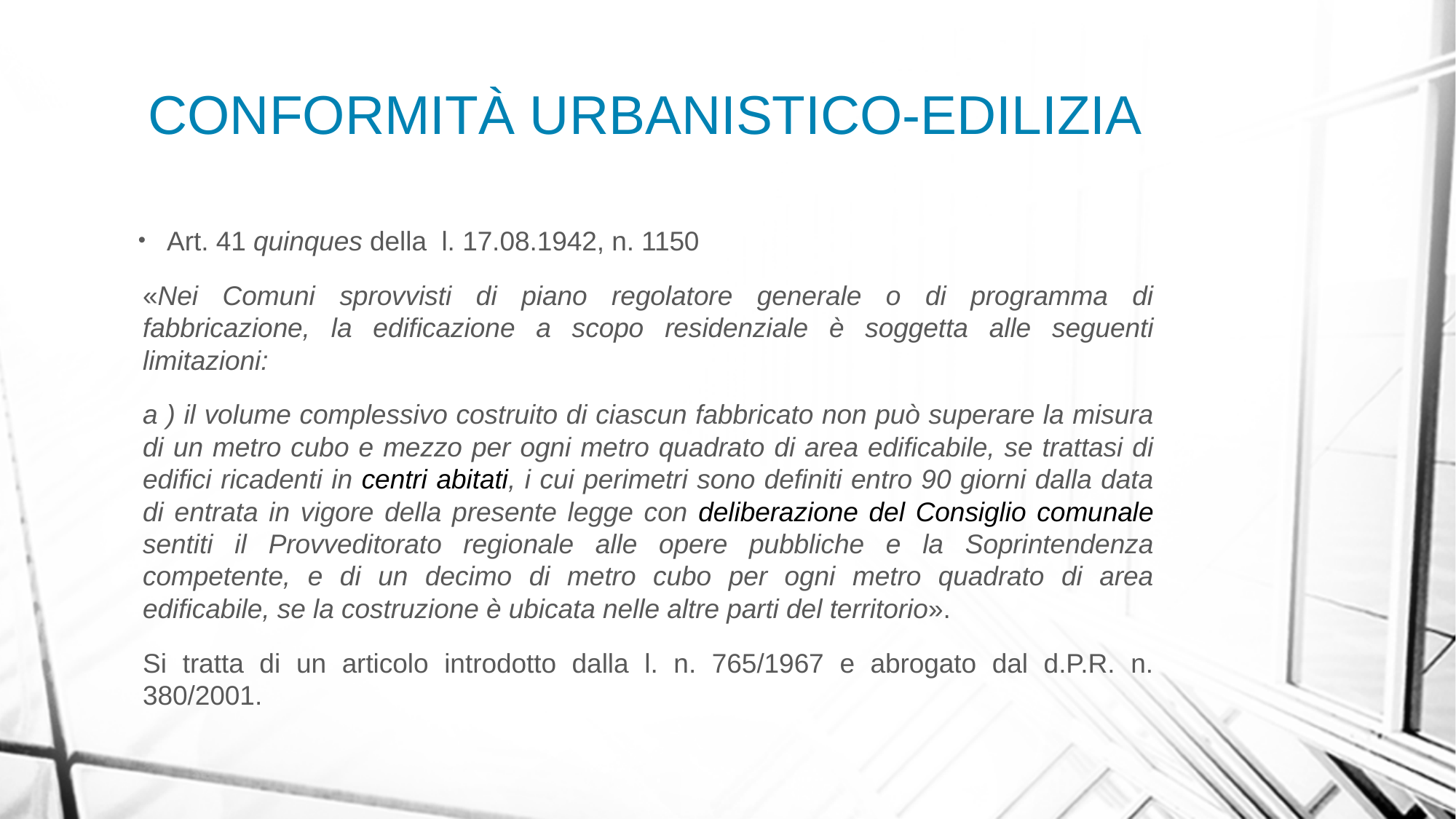

CONFORMITÀ URBANISTICO-EDILIZIA
Art. 41 quinques della  l. 17.08.1942, n. 1150
«Nei Comuni sprovvisti di piano regolatore generale o di programma di fabbricazione, la edificazione a scopo residenziale è soggetta alle seguenti limitazioni:
a ) il volume complessivo costruito di ciascun fabbricato non può superare la misura di un metro cubo e mezzo per ogni metro quadrato di area edificabile, se trattasi di edifici ricadenti in centri abitati, i cui perimetri sono definiti entro 90 giorni dalla data di entrata in vigore della presente legge con deliberazione del Consiglio comunale sentiti il Provveditorato regionale alle opere pubbliche e la Soprintendenza competente, e di un decimo di metro cubo per ogni metro quadrato di area edificabile, se la costruzione è ubicata nelle altre parti del territorio».
Si tratta di un articolo introdotto dalla l. n. 765/1967 e abrogato dal d.P.R. n. 380/2001.